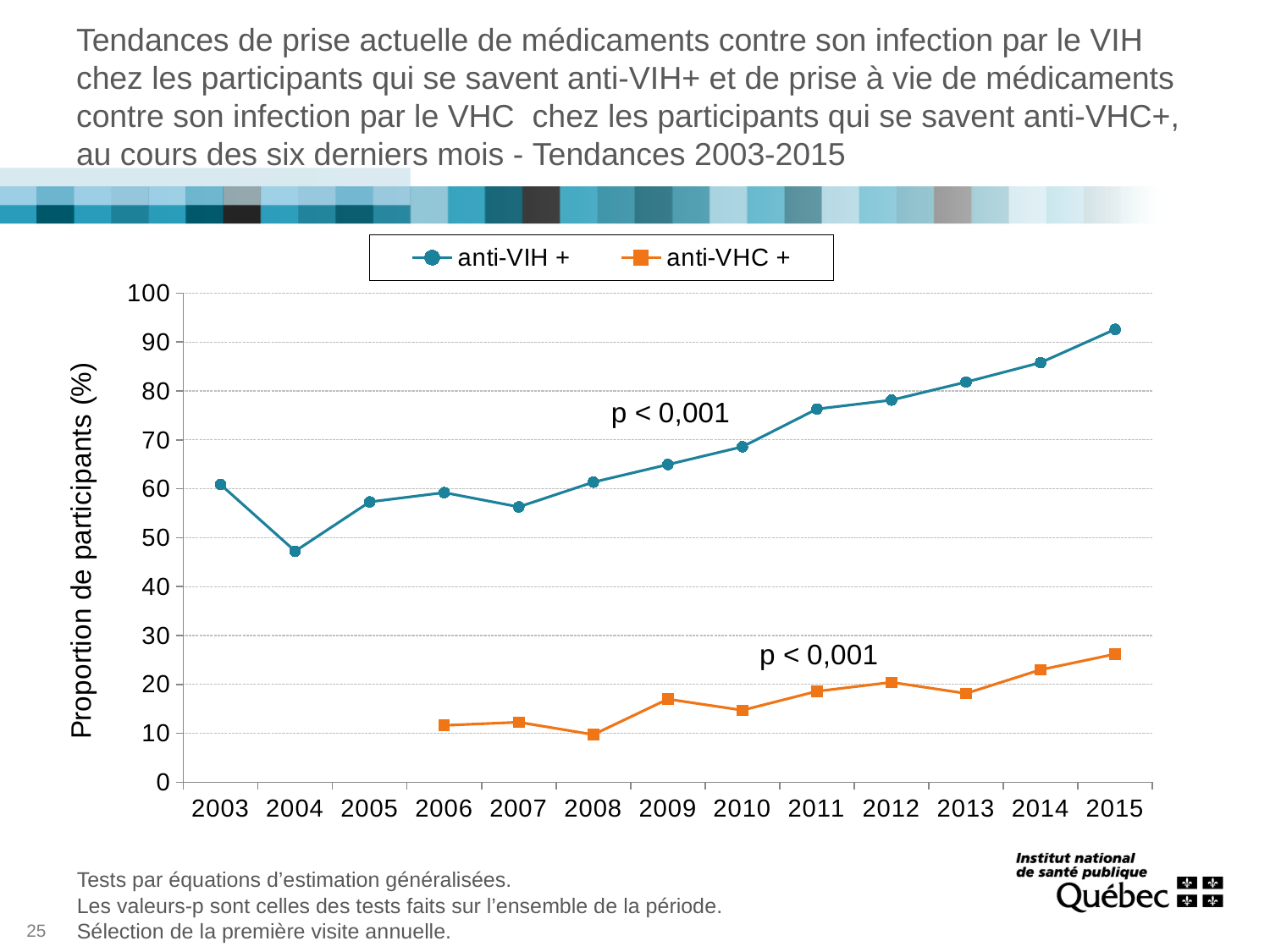

# Tendances de prise actuelle de médicaments contre son infection par le VIH chez les participants qui se savent anti-VIH+ et de prise à vie de médicaments contre son infection par le VHC  chez les participants qui se savent anti-VHC+, au cours des six derniers mois - Tendances 2003-2015

### Chart

| Category | anti-VIH + | anti-VHC + |
|---|---|---|
| 2003 | 60.87 | None |
| 2004 | 47.24 | None |
| 2005 | 57.32 | None |
| 2006 | 59.22 | 11.63 |
| 2007 | 56.3 | 12.27 |
| 2008 | 61.36 | 9.74 |
| 2009 | 64.96 | 16.99 |
| 2010 | 68.59 | 14.73 |
| 2011 | 76.32 | 18.6 |
| 2012 | 78.13 | 20.44 |
| 2013 | 81.82 | 18.16 |
| 2014 | 85.8 | 23.0 |
| 2015 | 92.6 | 26.2 |
Tests par équations d’estimation généralisées.
Les valeurs-p sont celles des tests faits sur l’ensemble de la période.
Sélection de la première visite annuelle.
25